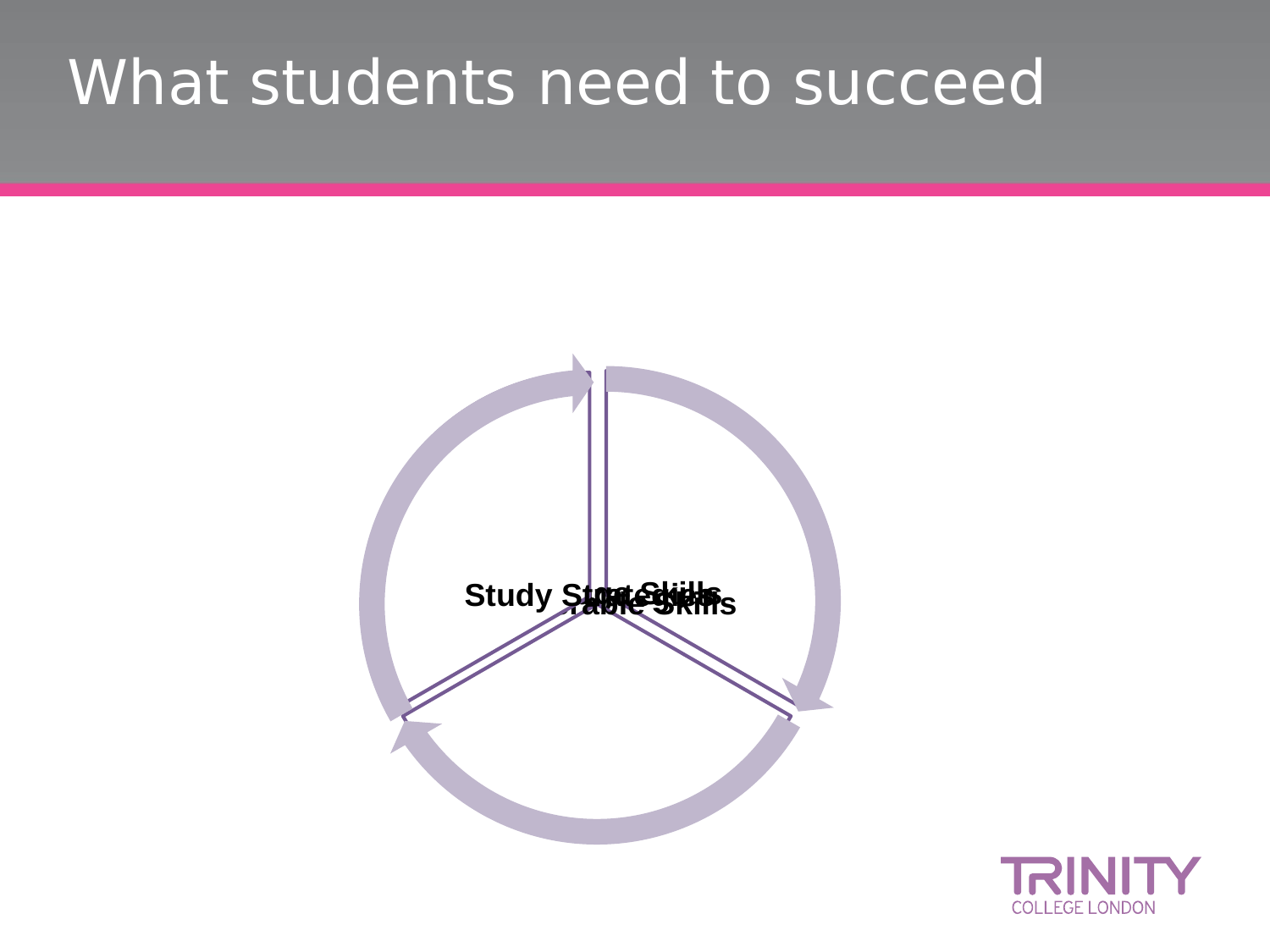

# What students need to succeed
Language Skills
Transferable Skills
Study Strategies